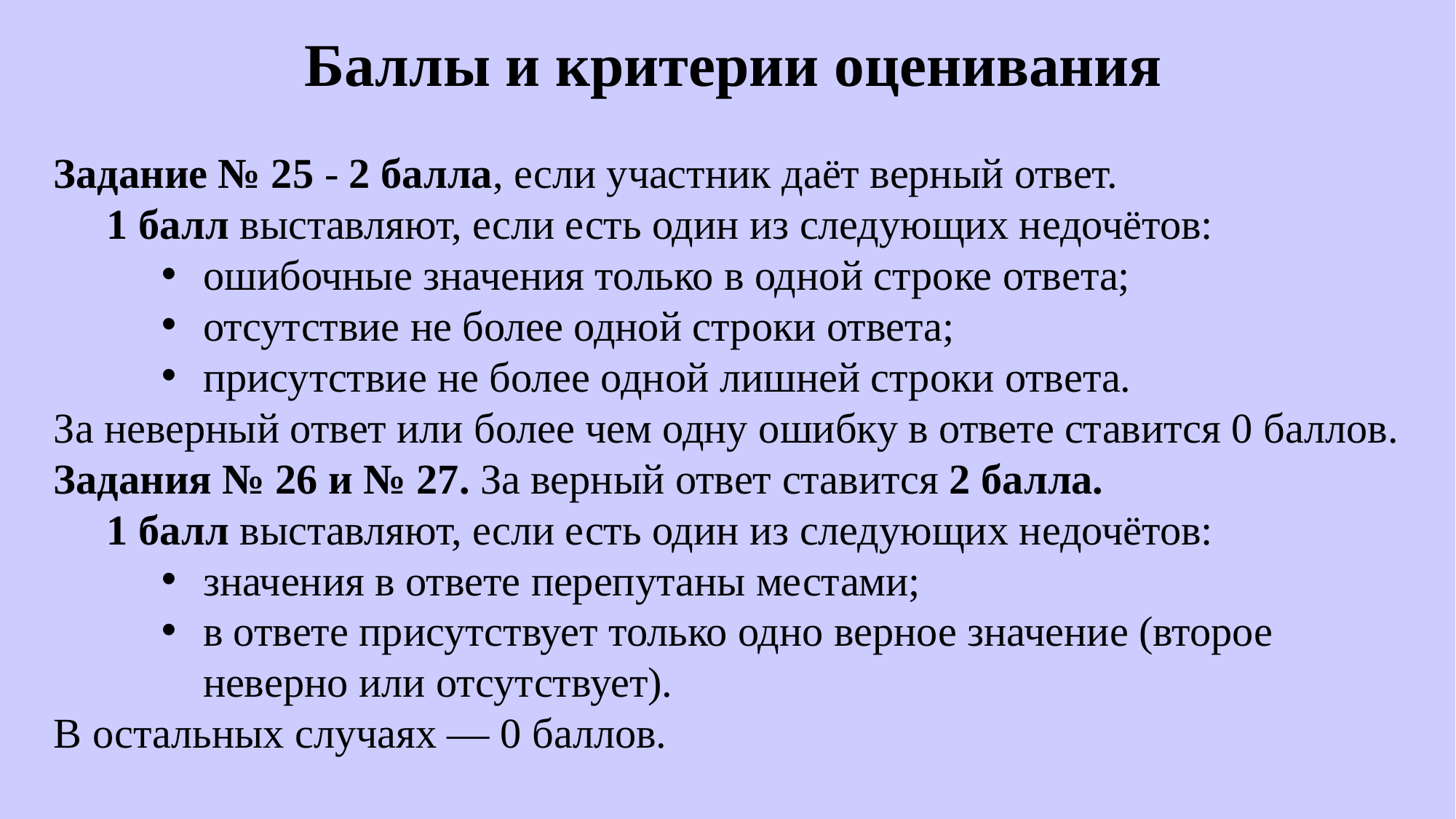

# Баллы и критерии оценивания
Задание № 25 - 2 балла, если участник даёт верный ответ.
1 балл выставляют, если есть один из следующих недочётов:
ошибочные значения только в одной строке ответа;
отсутствие не более одной строки ответа;
присутствие не более одной лишней строки ответа.
За неверный ответ или более чем одну ошибку в ответе ставится 0 баллов.
Задания № 26 и № 27. За верный ответ ставится 2 балла.
1 балл выставляют, если есть один из следующих недочётов:
значения в ответе перепутаны местами;
в ответе присутствует только одно верное значение (второе неверно или отсутствует).
В остальных случаях — 0 баллов.